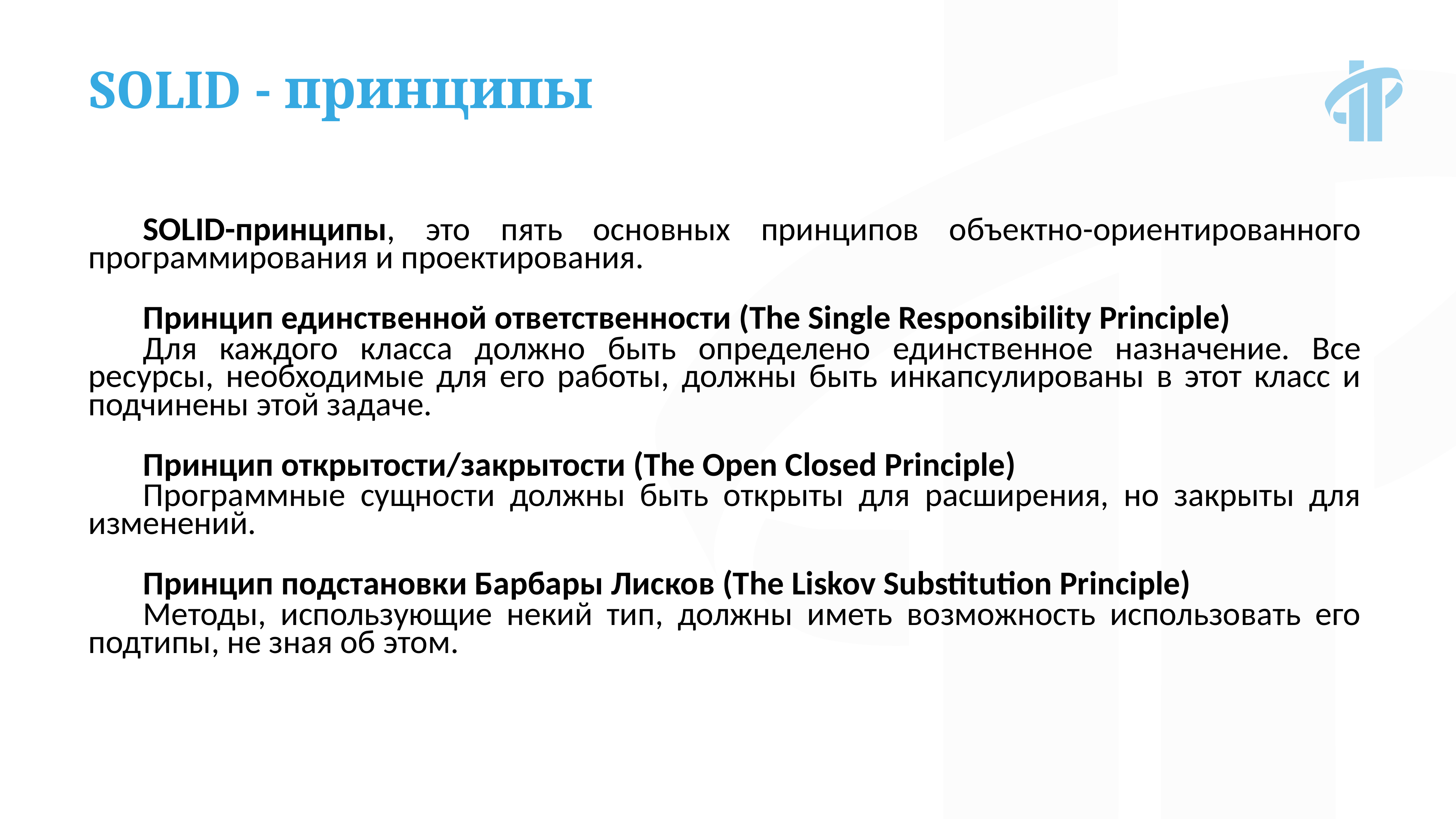

SOLID - принципы

SOLID-принципы, это пять основных принципов объектно-ориентированного программирования и проектирования.

Принцип единственной ответственности (The Single Responsibility Principle)
Для каждого класса должно быть определено единственное назначение. Все ресурсы, необходимые для его работы, должны быть инкапсулированы в этот класс и подчинены этой задаче.

Принцип открытости/закрытости (The Open Closed Principle)
Программные сущности должны быть открыты для расширения, но закрыты для изменений.

Принцип подстановки Барбары Лисков (The Liskov Substitution Principle)
Методы, использующие некий тип, должны иметь возможность использовать его подтипы, не зная об этом.